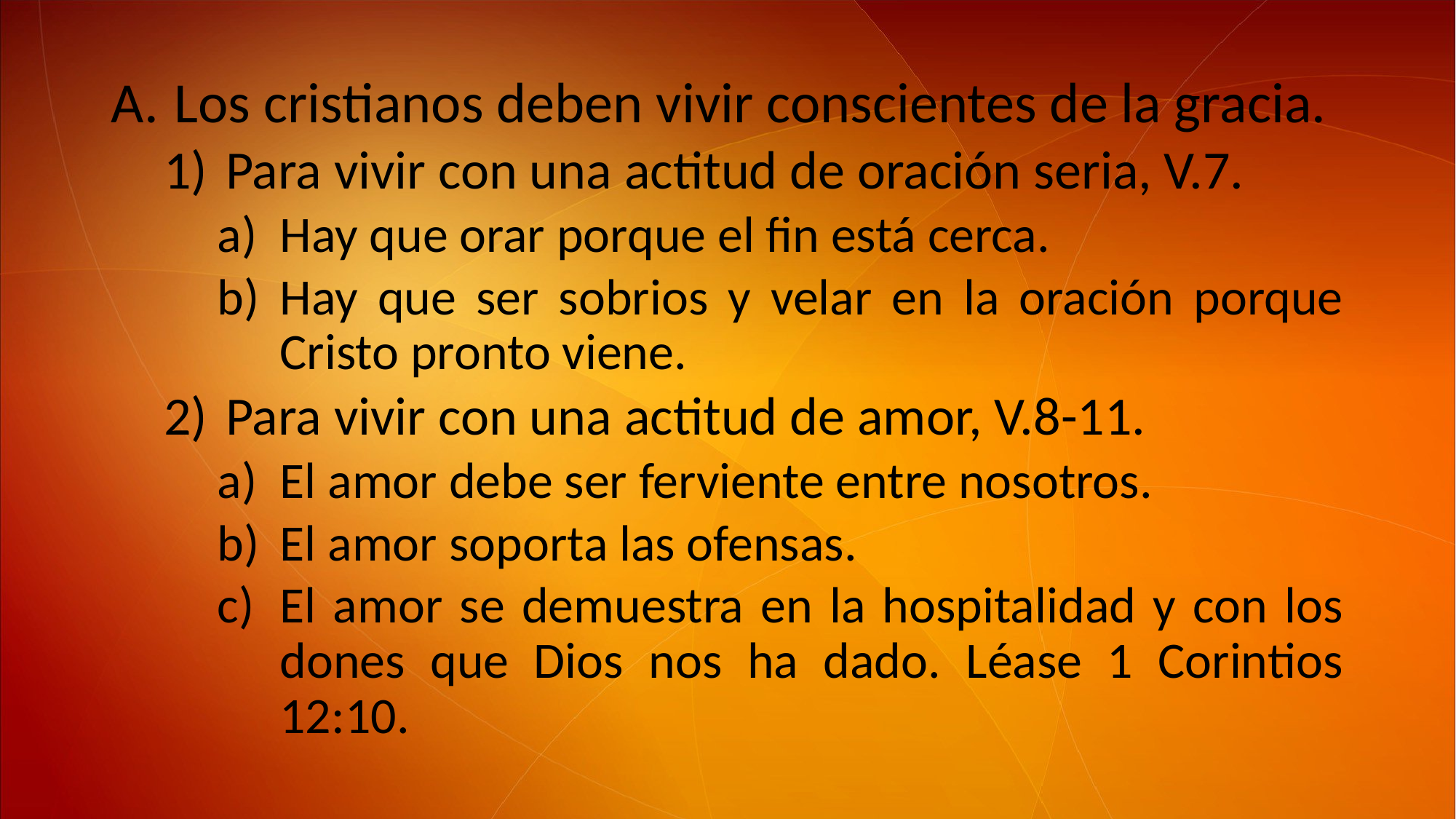

Los cristianos deben vivir conscientes de la gracia.
Para vivir con una actitud de oración seria, V.7.
Hay que orar porque el fin está cerca.
Hay que ser sobrios y velar en la oración porque Cristo pronto viene.
Para vivir con una actitud de amor, V.8-11.
El amor debe ser ferviente entre nosotros.
El amor soporta las ofensas.
El amor se demuestra en la hospitalidad y con los dones que Dios nos ha dado. Léase 1 Corintios 12:10.